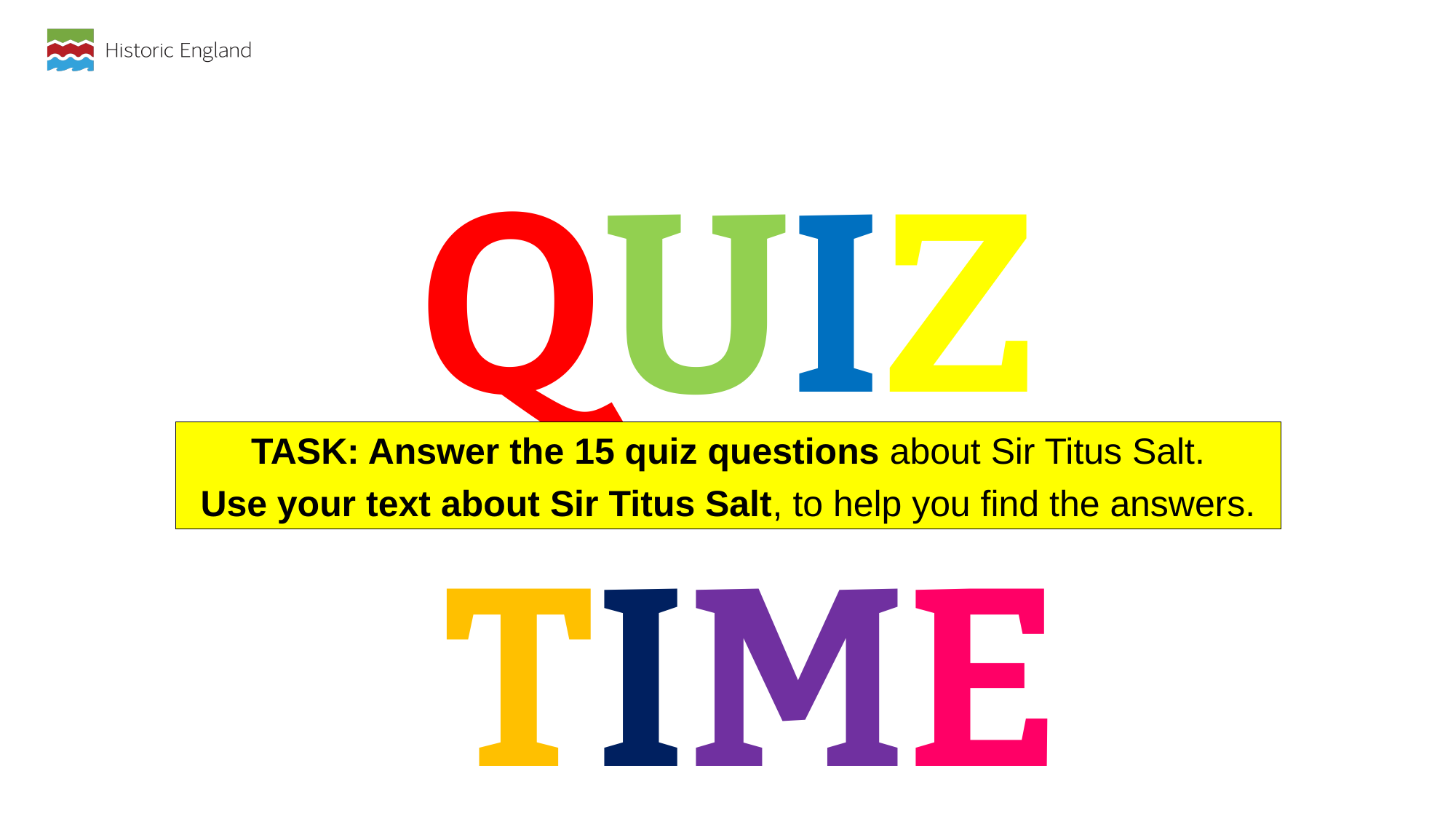

QUIZ

 TIME

TASK: Answer the 15 quiz questions about Sir Titus Salt.

Use your text about Sir Titus Salt, to help you find the answers.